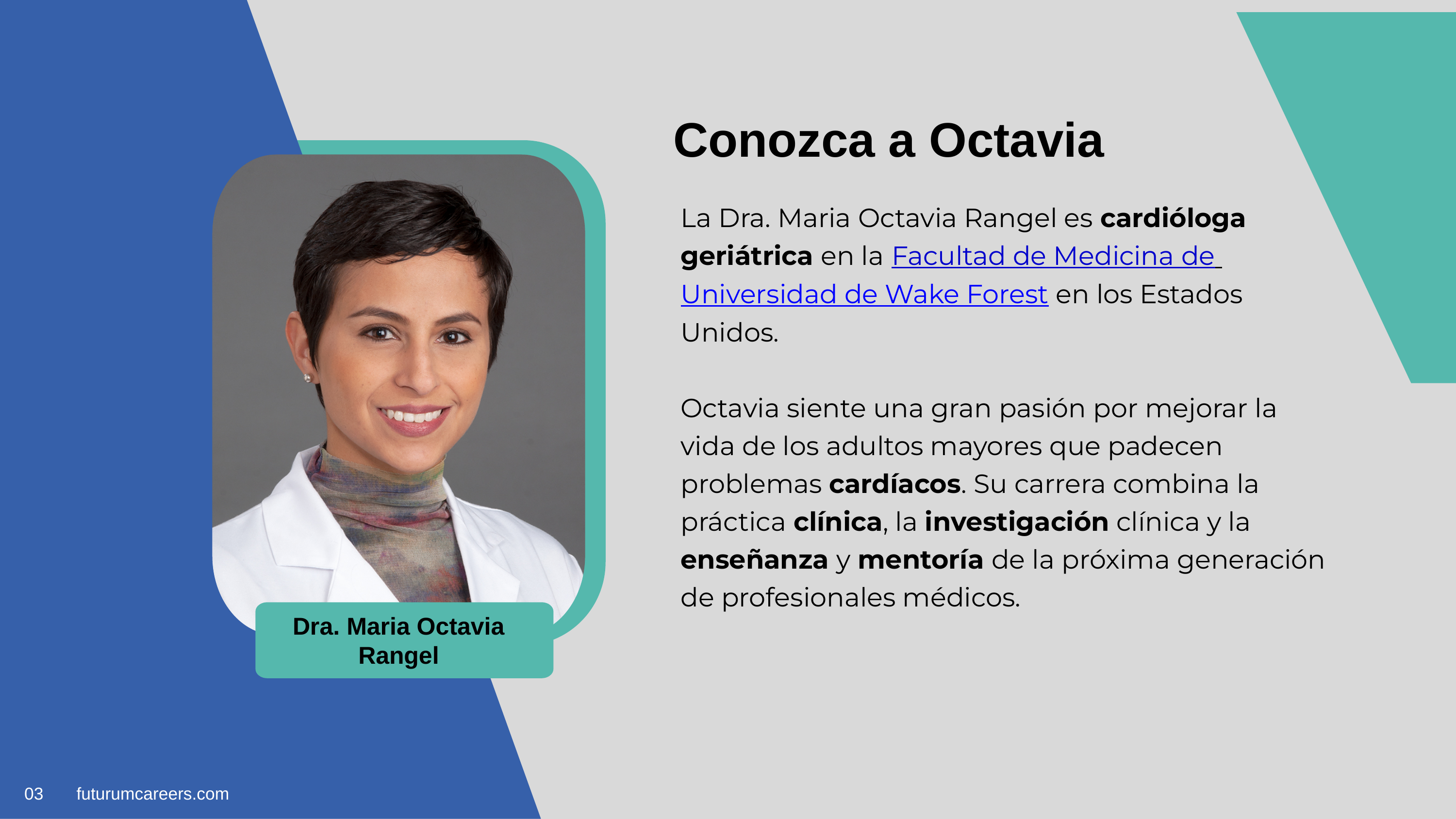

Conozca a Octavia

La Dra. Maria Octavia Rangel es cardióloga geriátrica en la Facultad de Medicina de Universidad de Wake Forest en los Estados Unidos.

Octavia siente una gran pasión por mejorar la vida de los adultos mayores que padecen problemas cardíacos. Su carrera combina la práctica clínica, la investigación clínica y la enseñanza y mentoría de la próxima generación de profesionales médicos.

Dra. Maria Octavia Rangel
03       futurumcareers.com